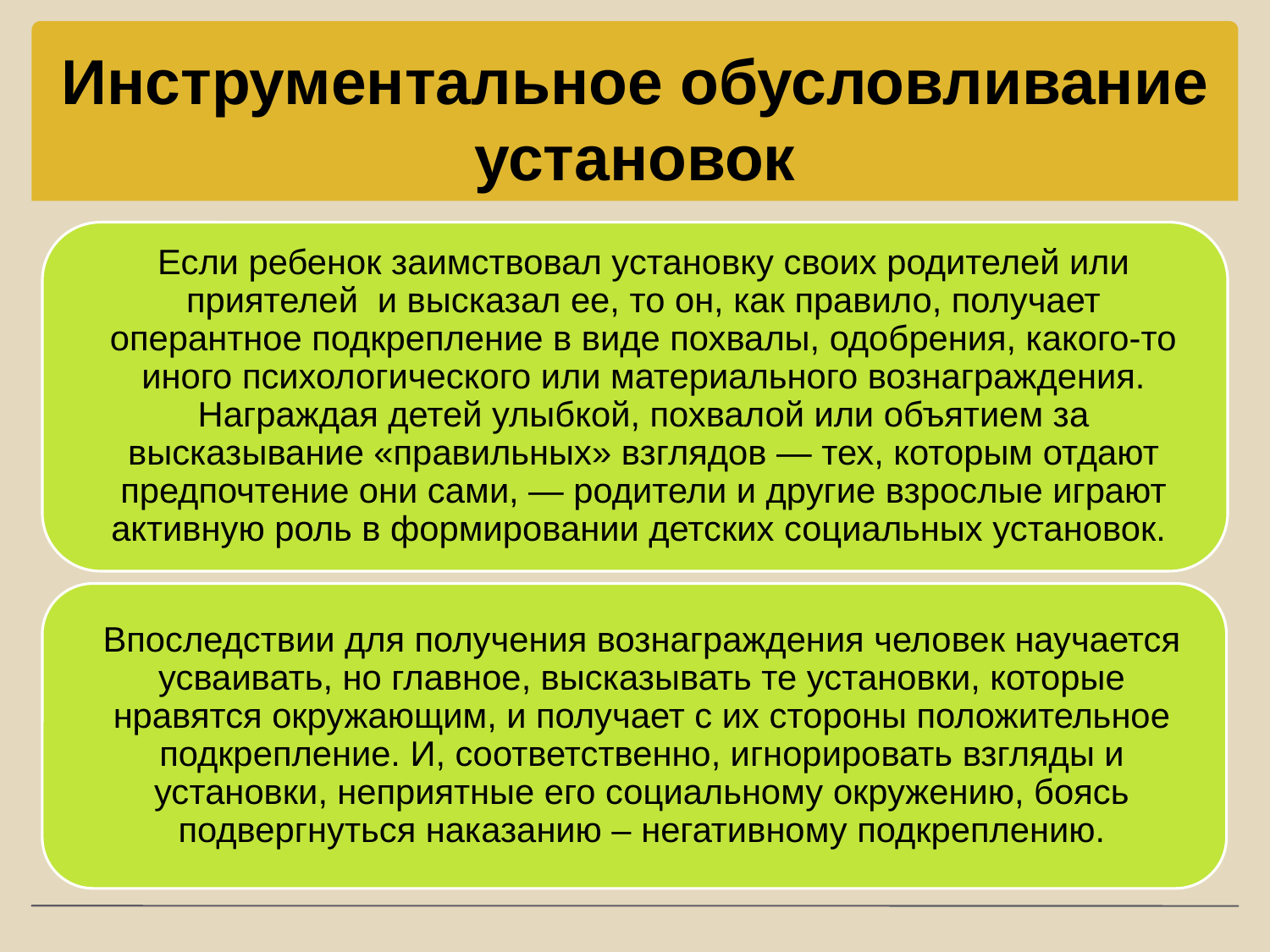

# Инструментальное обусловливание установок
Если ребенок заимствовал установку своих родителей или приятелей  и высказал ее, то он, как правило, получает оперантное подкрепление в виде похвалы, одобрения, какого-то иного психологического или материального вознаграждения. Награждая детей улыбкой, похвалой или объятием за высказывание «правильных» взглядов — тех, которым отдают предпочтение они сами, — родители и другие взрослые играют активную роль в формировании детских социальных установок.
Впоследствии для получения вознаграждения человек научается усваивать, но главное, высказывать те установки, которые нравятся окружающим, и получает с их стороны положительное подкрепление. И, соответственно, игнорировать взгляды и установки, неприятные его социальному окружению, боясь подвергнуться наказанию – негативному подкреплению.